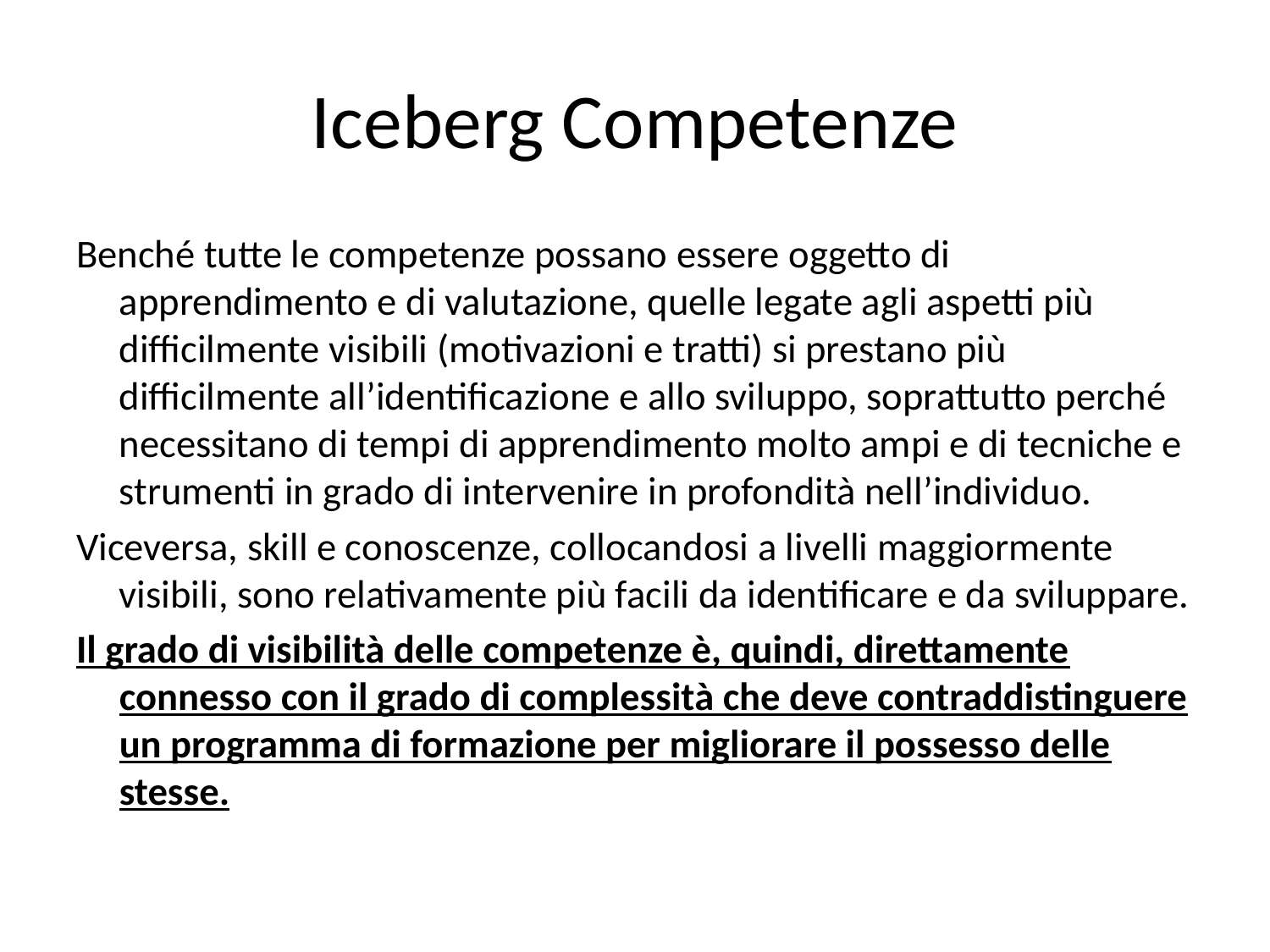

# Iceberg Competenze
Benché tutte le competenze possano essere oggetto di apprendimento e di valutazione, quelle legate agli aspetti più difficilmente visibili (motivazioni e tratti) si prestano più difficilmente all’identificazione e allo sviluppo, soprattutto perché necessitano di tempi di apprendimento molto ampi e di tecniche e strumenti in grado di intervenire in profondità nell’individuo.
Viceversa, skill e conoscenze, collocandosi a livelli maggiormente visibili, sono relativamente più facili da identificare e da sviluppare.
Il grado di visibilità delle competenze è, quindi, direttamente connesso con il grado di complessità che deve contraddistinguere un programma di formazione per migliorare il possesso delle stesse.